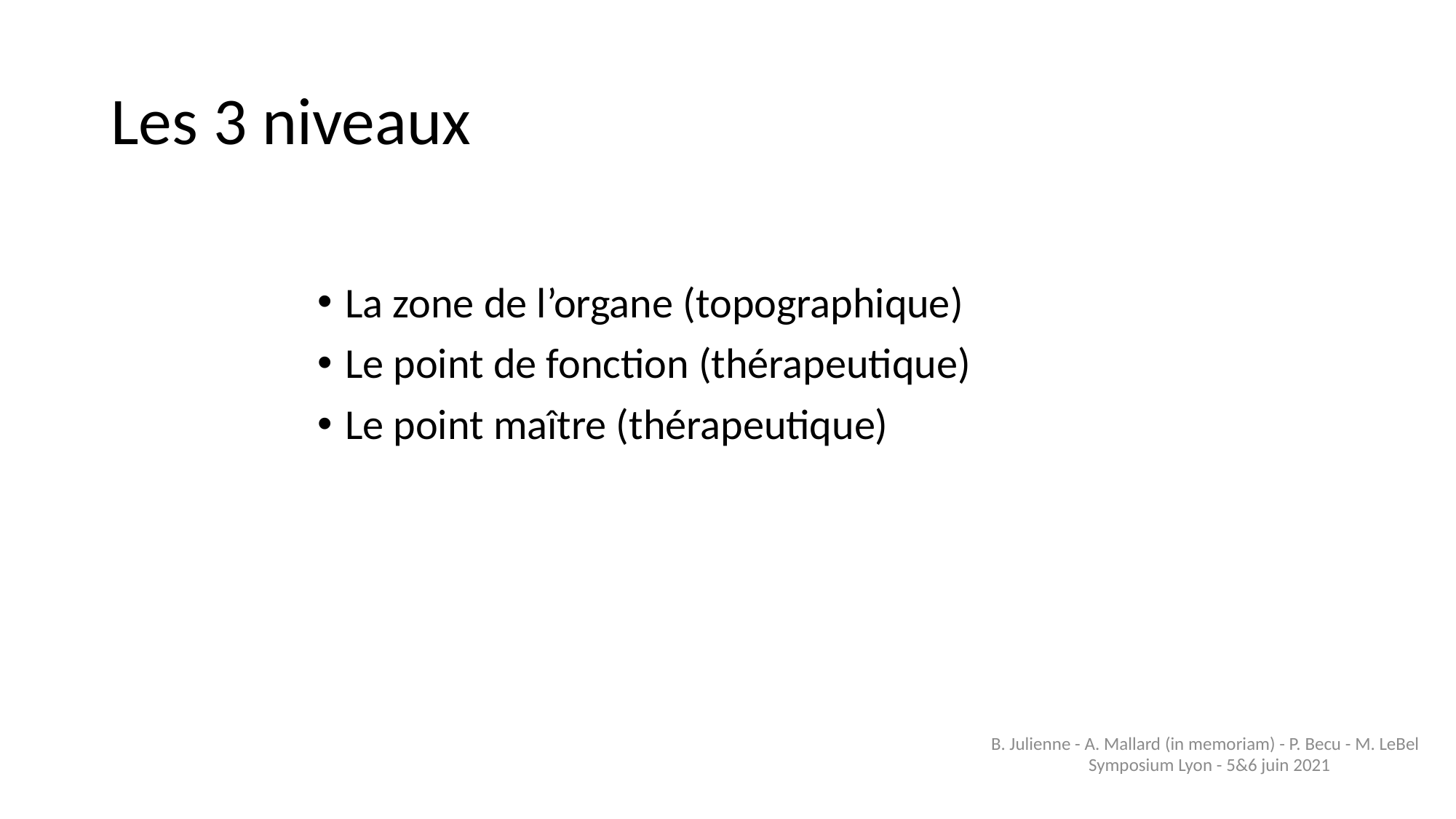

# Les 3 niveaux
La zone de l’organe (topographique)
Le point de fonction (thérapeutique)
Le point maître (thérapeutique)

B. Julienne - A. Mallard (in memoriam) - P. Becu - M. LeBel   Symposium Lyon - 5&6 juin 2021